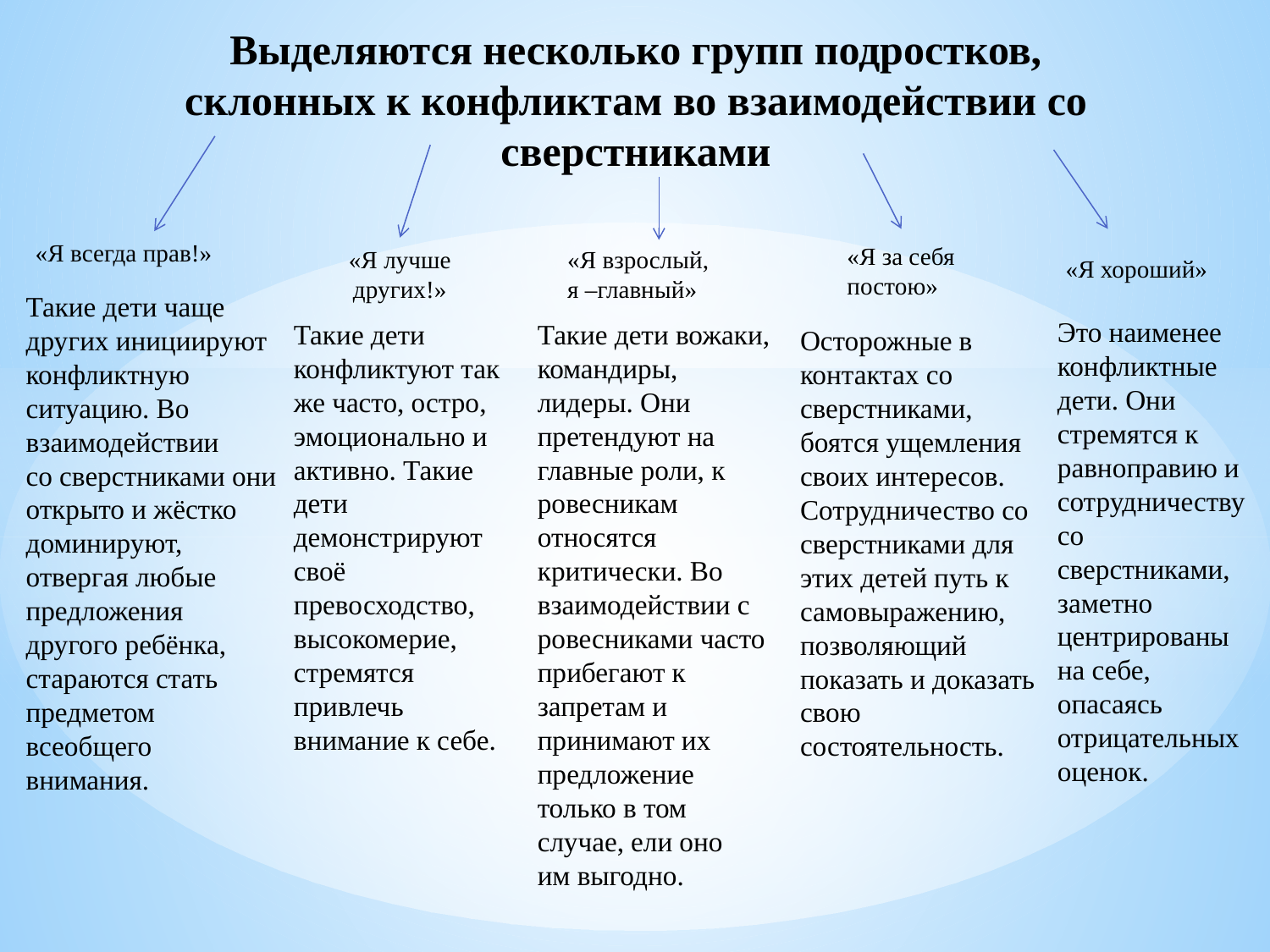

# Выделяются несколько групп подростков, склонных к конфликтам во взаимодействии со сверстниками
«Я всегда прав!»
«Я за себя постою»
«Я лучше других!»
«Я взрослый,
я –главный»
 «Я хороший»
Такие дети чаще других инициируют конфликтную ситуацию. Во взаимодействии
со сверстниками они открыто и жёстко доминируют, отвергая любые предложения
другого ребёнка, стараются стать предметом всеобщего внимания.
Это наименее конфликтные дети. Они стремятся к равноправию и сотрудничеству
со сверстниками, заметно центрированы на себе, опасаясь отрицательных оценок.
Такие дети конфликтуют так же часто, остро, эмоционально и активно. Такие дети демонстрируют своё превосходство, высокомерие, стремятся привлечь внимание к себе.
Такие дети вожаки, командиры, лидеры. Они претендуют на главные роли, к
ровесникам относятся критически. Во взаимодействии с ровесниками часто
прибегают к запретам и принимают их предложение только в том случае, ели оно
им выгодно.
Осторожные в контактах со сверстниками, боятся ущемления своих интересов.
Сотрудничество со сверстниками для этих детей путь к самовыражению,
позволяющий показать и доказать свою состоятельность.